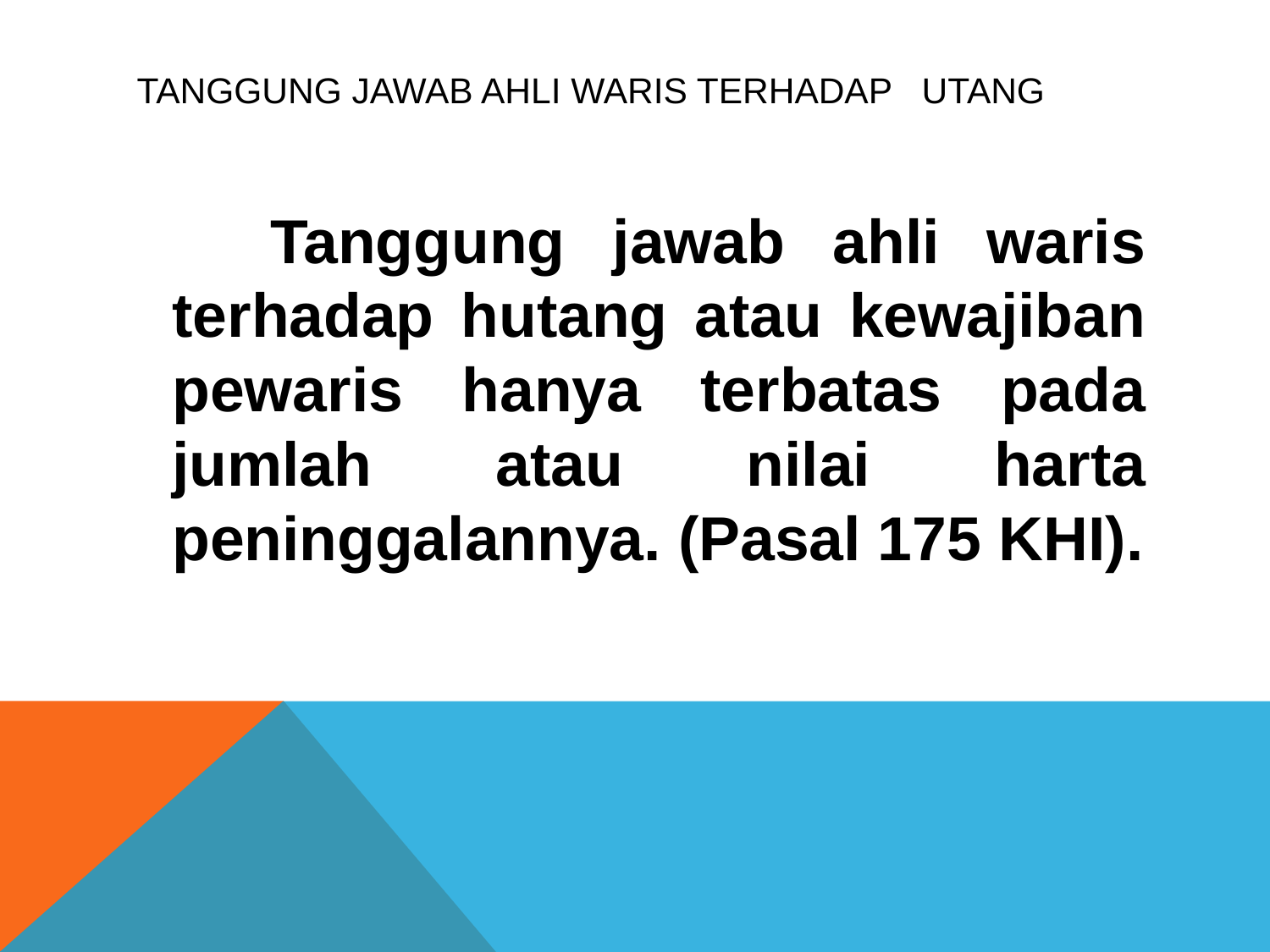

# Tanggung jawab ahli waris terhadap   utang

   Tanggung jawab ahli waris terhadap hutang atau kewajiban pewaris hanya terbatas pada jumlah atau nilai harta peninggalannya. (Pasal 175 KHI).